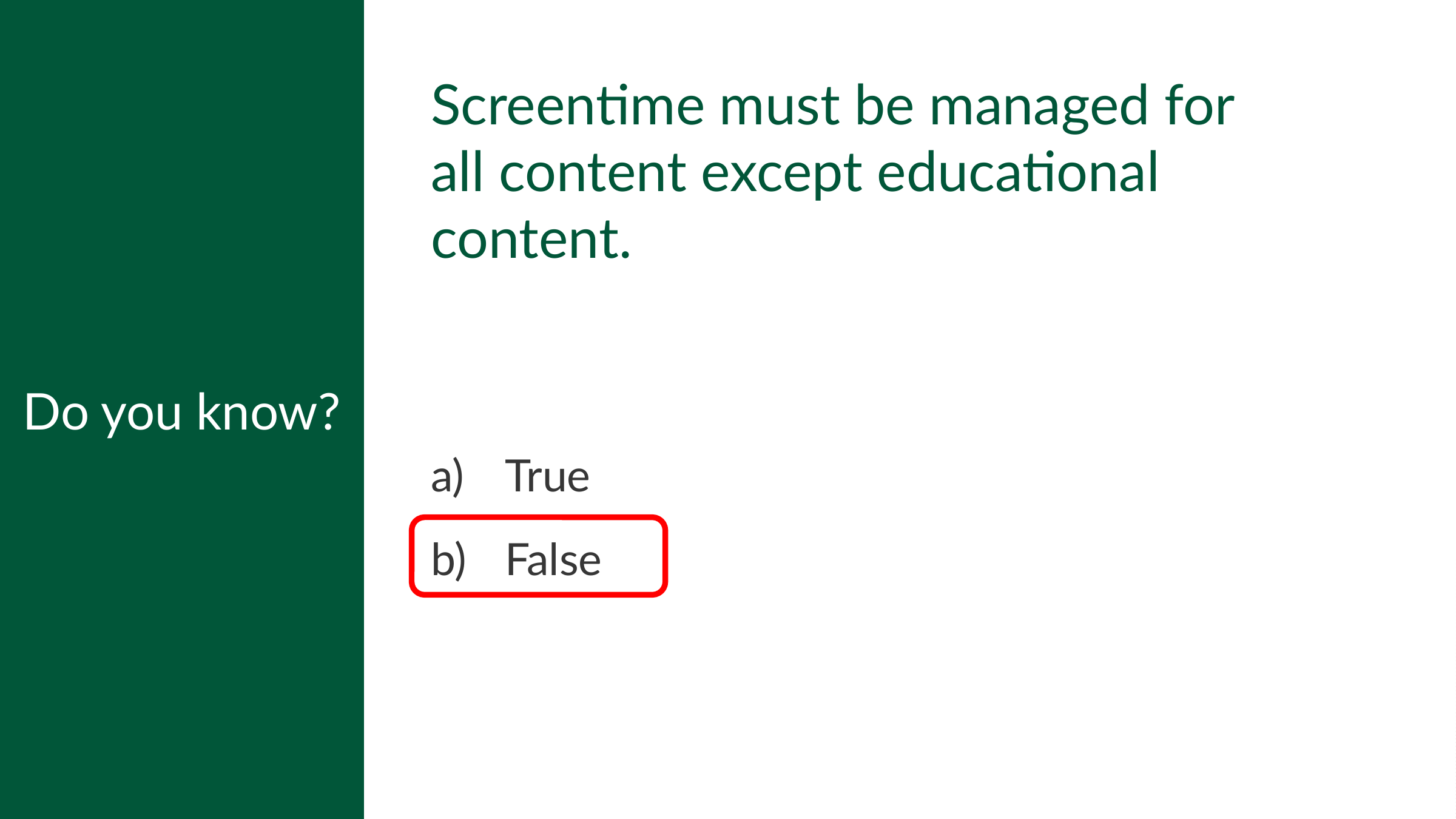

Do you know?
Screentime must be managed for all content except educational content.
True
False